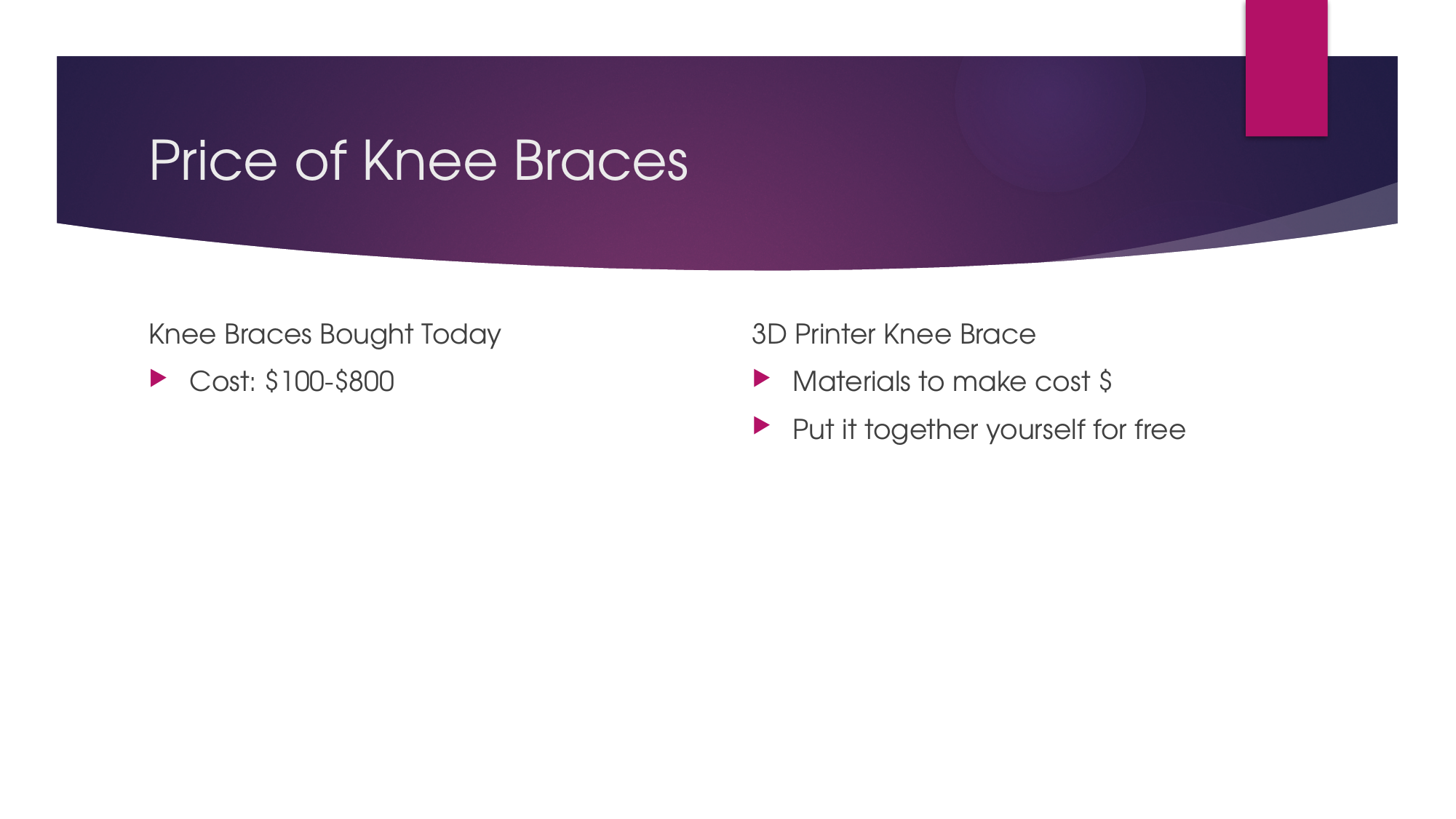

# Price of Knee Braces
Knee Braces Bought Today
Cost: $100-$800
3D Printer Knee Brace
Materials to make cost $
Put it together yourself for free